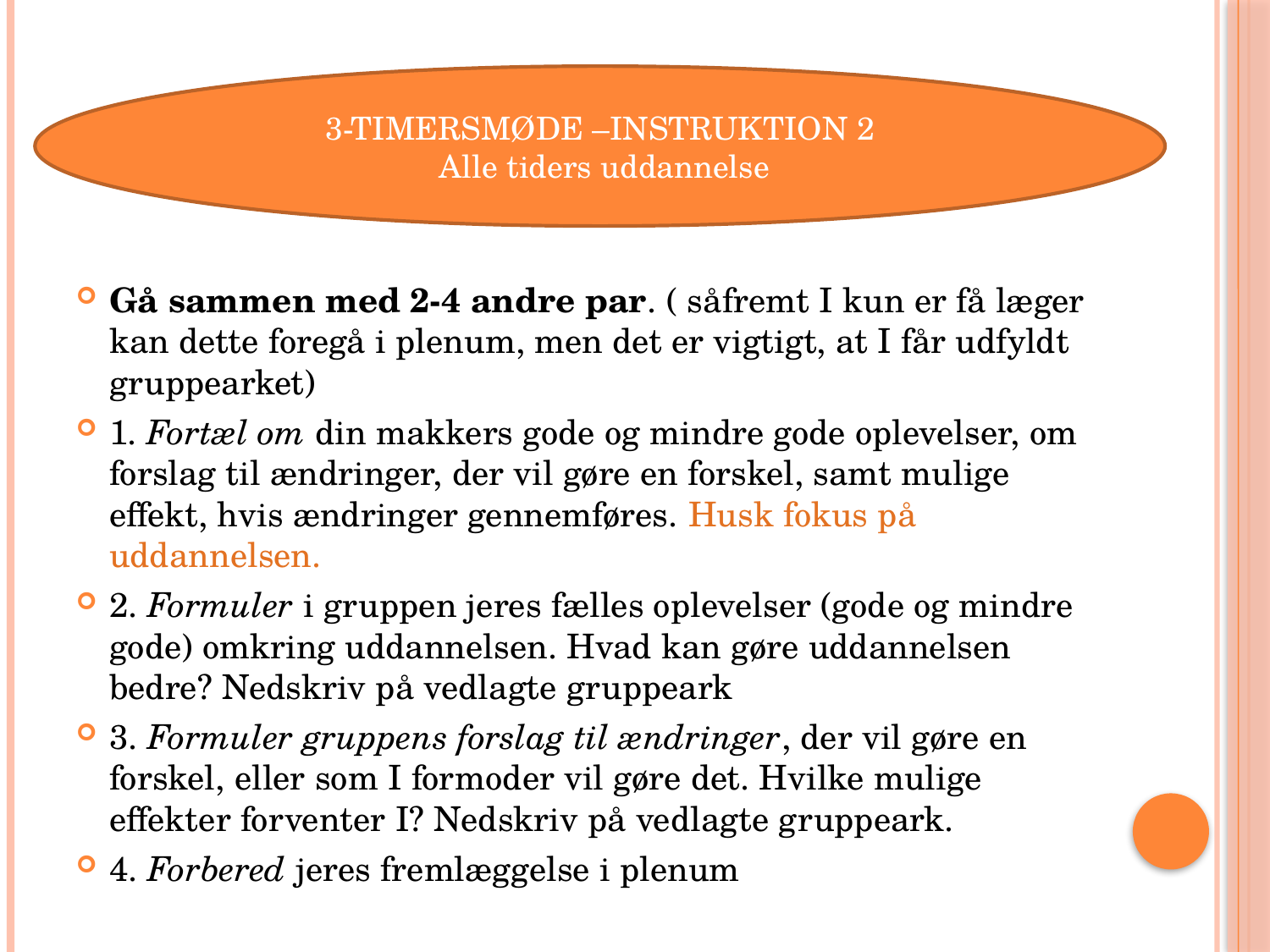

# 3-timersmøde 2014
3-TIMERSMØDE –INSTRUKTION 2
 Alle tiders uddannelse

Gå sammen med 2-4 andre par. ( såfremt I kun er få læger kan dette foregå i plenum, men det er vigtigt, at I får udfyldt gruppearket)
1. Fortæl om din makkers gode og mindre gode oplevelser, om forslag til ændringer, der vil gøre en forskel, samt mulige effekt, hvis ændringer gennemføres. Husk fokus på uddannelsen.
2. Formuler i gruppen jeres fælles oplevelser (gode og mindre gode) omkring uddannelsen. Hvad kan gøre uddannelsen bedre? Nedskriv på vedlagte gruppeark
3. Formuler gruppens forslag til ændringer, der vil gøre en forskel, eller som I formoder vil gøre det. Hvilke mulige effekter forventer I? Nedskriv på vedlagte gruppeark.
4. Forbered jeres fremlæggelse i plenum